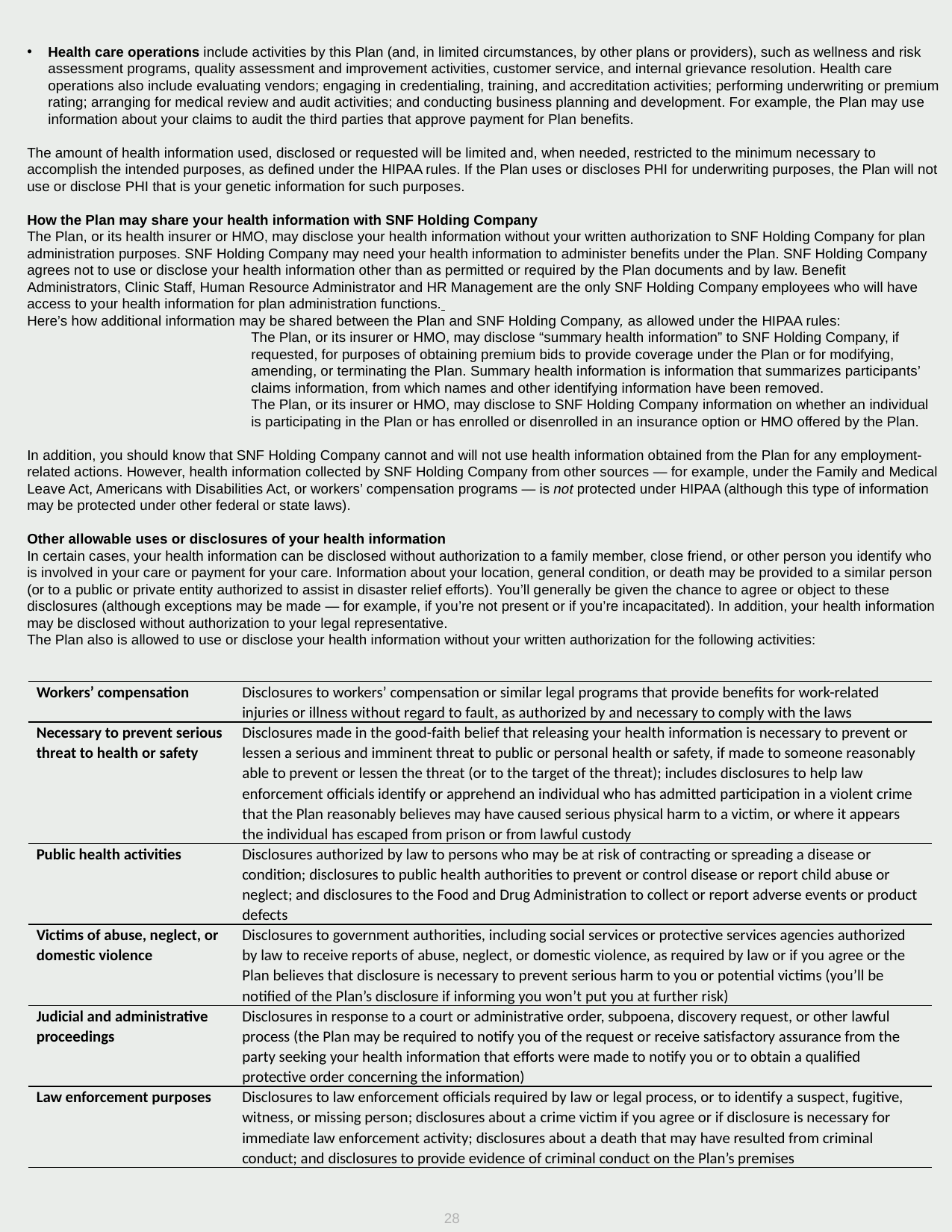

Health care operations include activities by this Plan (and, in limited circumstances, by other plans or providers), such as wellness and risk assessment programs, quality assessment and improvement activities, customer service, and internal grievance resolution. Health care operations also include evaluating vendors; engaging in credentialing, training, and accreditation activities; performing underwriting or premium rating; arranging for medical review and audit activities; and conducting business planning and development. For example, the Plan may use information about your claims to audit the third parties that approve payment for Plan benefits.

The amount of health information used, disclosed or requested will be limited and, when needed, restricted to the minimum necessary to accomplish the intended purposes, as defined under the HIPAA rules. If the Plan uses or discloses PHI for underwriting purposes, the Plan will not use or disclose PHI that is your genetic information for such purposes.

How the Plan may share your health information with SNF Holding Company
The Plan, or its health insurer or HMO, may disclose your health information without your written authorization to SNF Holding Company for plan administration purposes. SNF Holding Company may need your health information to administer benefits under the Plan. SNF Holding Company agrees not to use or disclose your health information other than as permitted or required by the Plan documents and by law. Benefit Administrators, Clinic Staff, Human Resource Administrator and HR Management are the only SNF Holding Company employees who will have access to your health information for plan administration functions.
Here’s how additional information may be shared between the Plan and SNF Holding Company, as allowed under the HIPAA rules:
The Plan, or its insurer or HMO, may disclose “summary health information” to SNF Holding Company, if requested, for purposes of obtaining premium bids to provide coverage under the Plan or for modifying, amending, or terminating the Plan. Summary health information is information that summarizes participants’ claims information, from which names and other identifying information have been removed.
The Plan, or its insurer or HMO, may disclose to SNF Holding Company information on whether an individual is participating in the Plan or has enrolled or disenrolled in an insurance option or HMO offered by the Plan.

In addition, you should know that SNF Holding Company cannot and will not use health information obtained from the Plan for any employment-related actions. However, health information collected by SNF Holding Company from other sources — for example, under the Family and Medical Leave Act, Americans with Disabilities Act, or workers’ compensation programs — is not protected under HIPAA (although this type of information may be protected under other federal or state laws).

Other allowable uses or disclosures of your health information
In certain cases, your health information can be disclosed without authorization to a family member, close friend, or other person you identify who is involved in your care or payment for your care. Information about your location, general condition, or death may be provided to a similar person (or to a public or private entity authorized to assist in disaster relief efforts). You’ll generally be given the chance to agree or object to these disclosures (although exceptions may be made — for example, if you’re not present or if you’re incapacitated). In addition, your health information may be disclosed without authorization to your legal representative.
The Plan also is allowed to use or disclose your health information without your written authorization for the following activities:

| Workers’ compensation | Disclosures to workers’ compensation or similar legal programs that provide benefits for work-related injuries or illness without regard to fault, as authorized by and necessary to comply with the laws |
| --- | --- |
| Necessary to prevent serious threat to health or safety | Disclosures made in the good-faith belief that releasing your health information is necessary to prevent or lessen a serious and imminent threat to public or personal health or safety, if made to someone reasonably able to prevent or lessen the threat (or to the target of the threat); includes disclosures to help law enforcement officials identify or apprehend an individual who has admitted participation in a violent crime that the Plan reasonably believes may have caused serious physical harm to a victim, or where it appears the individual has escaped from prison or from lawful custody |
| Public health activities | Disclosures authorized by law to persons who may be at risk of contracting or spreading a disease or condition; disclosures to public health authorities to prevent or control disease or report child abuse or neglect; and disclosures to the Food and Drug Administration to collect or report adverse events or product defects |
| Victims of abuse, neglect, or domestic violence | Disclosures to government authorities, including social services or protective services agencies authorized by law to receive reports of abuse, neglect, or domestic violence, as required by law or if you agree or the Plan believes that disclosure is necessary to prevent serious harm to you or potential victims (you’ll be notified of the Plan’s disclosure if informing you won’t put you at further risk) |
| Judicial and administrative proceedings | Disclosures in response to a court or administrative order, subpoena, discovery request, or other lawful process (the Plan may be required to notify you of the request or receive satisfactory assurance from the party seeking your health information that efforts were made to notify you or to obtain a qualified protective order concerning the information) |
| Law enforcement purposes | Disclosures to law enforcement officials required by law or legal process, or to identify a suspect, fugitive, witness, or missing person; disclosures about a crime victim if you agree or if disclosure is necessary for immediate law enforcement activity; disclosures about a death that may have resulted from criminal conduct; and disclosures to provide evidence of criminal conduct on the Plan’s premises |
28